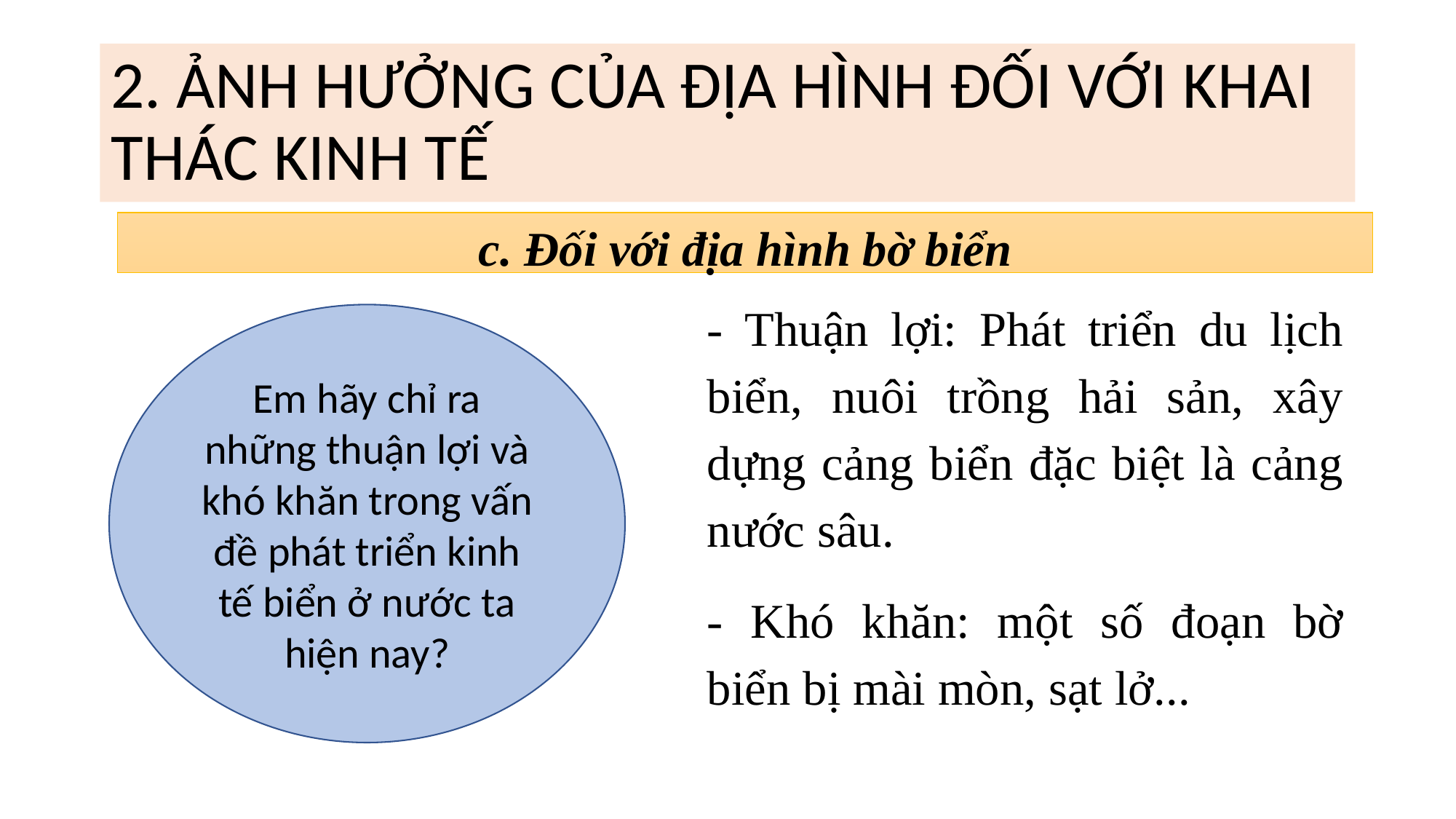

# 2. ẢNH HƯỞNG CỦA ĐỊA HÌNH ĐỐI VỚI KHAI THÁC KINH TẾ
c. Đối với địa hình bờ biển
- Thuận lợi: Phát triển du lịch biển, nuôi trồng hải sản, xây dựng cảng biển đặc biệt là cảng nước sâu.
- Khó khăn: một số đoạn bờ biển bị mài mòn, sạt lở...
Em hãy chỉ ra những thuận lợi và khó khăn trong vấn đề phát triển kinh tế biển ở nước ta hiện nay?